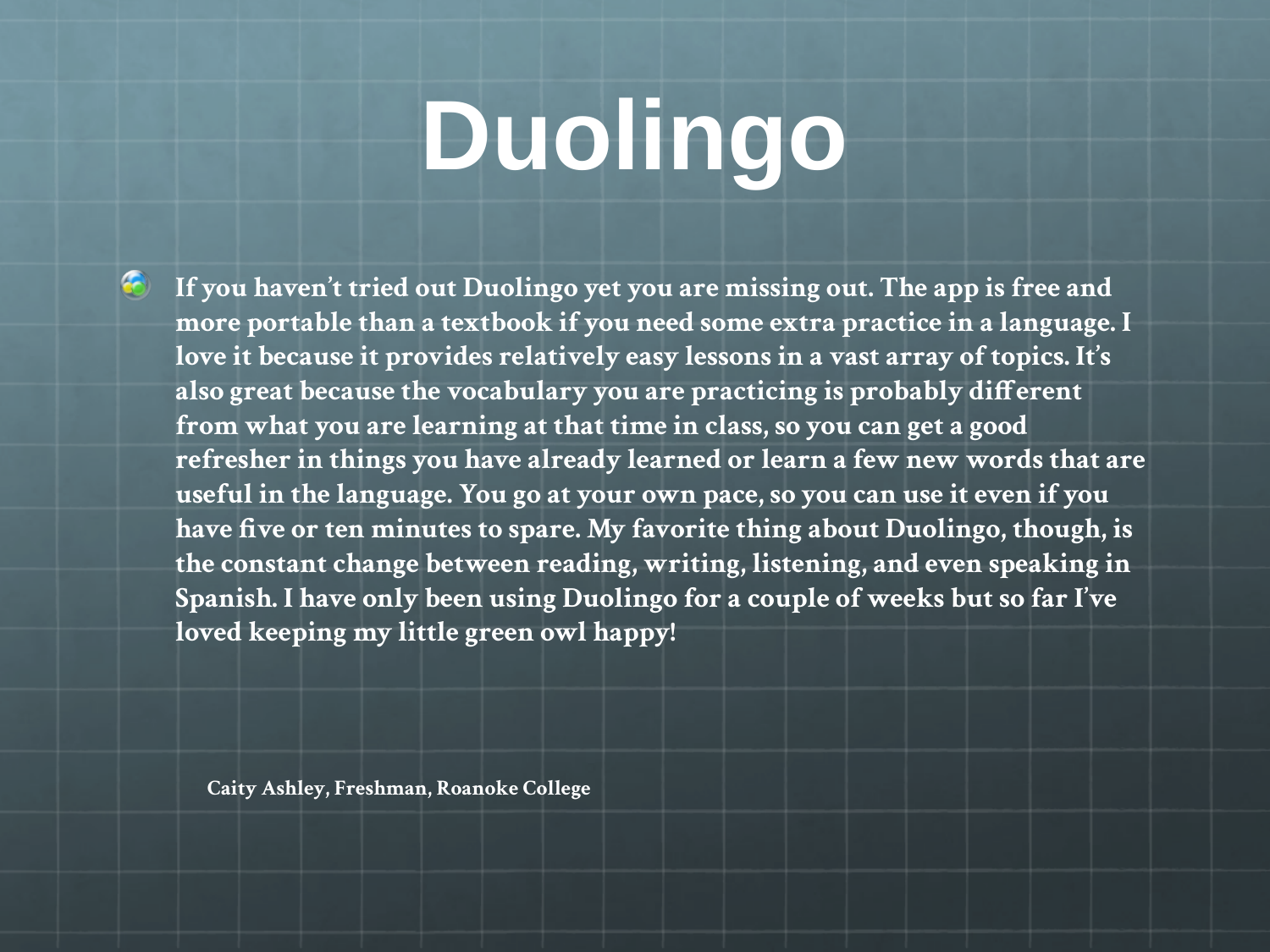

# Duolingo
If you haven’t tried out Duolingo yet you are missing out. The app is free and more portable than a textbook if you need some extra practice in a language. I love it because it provides relatively easy lessons in a vast array of topics. It’s also great because the vocabulary you are practicing is probably different from what you are learning at that time in class, so you can get a good refresher in things you have already learned or learn a few new words that are useful in the language. You go at your own pace, so you can use it even if you have five or ten minutes to spare. My favorite thing about Duolingo, though, is the constant change between reading, writing, listening, and even speaking in Spanish. I have only been using Duolingo for a couple of weeks but so far I’ve loved keeping my little green owl happy!

	Caity Ashley, Freshman, Roanoke College